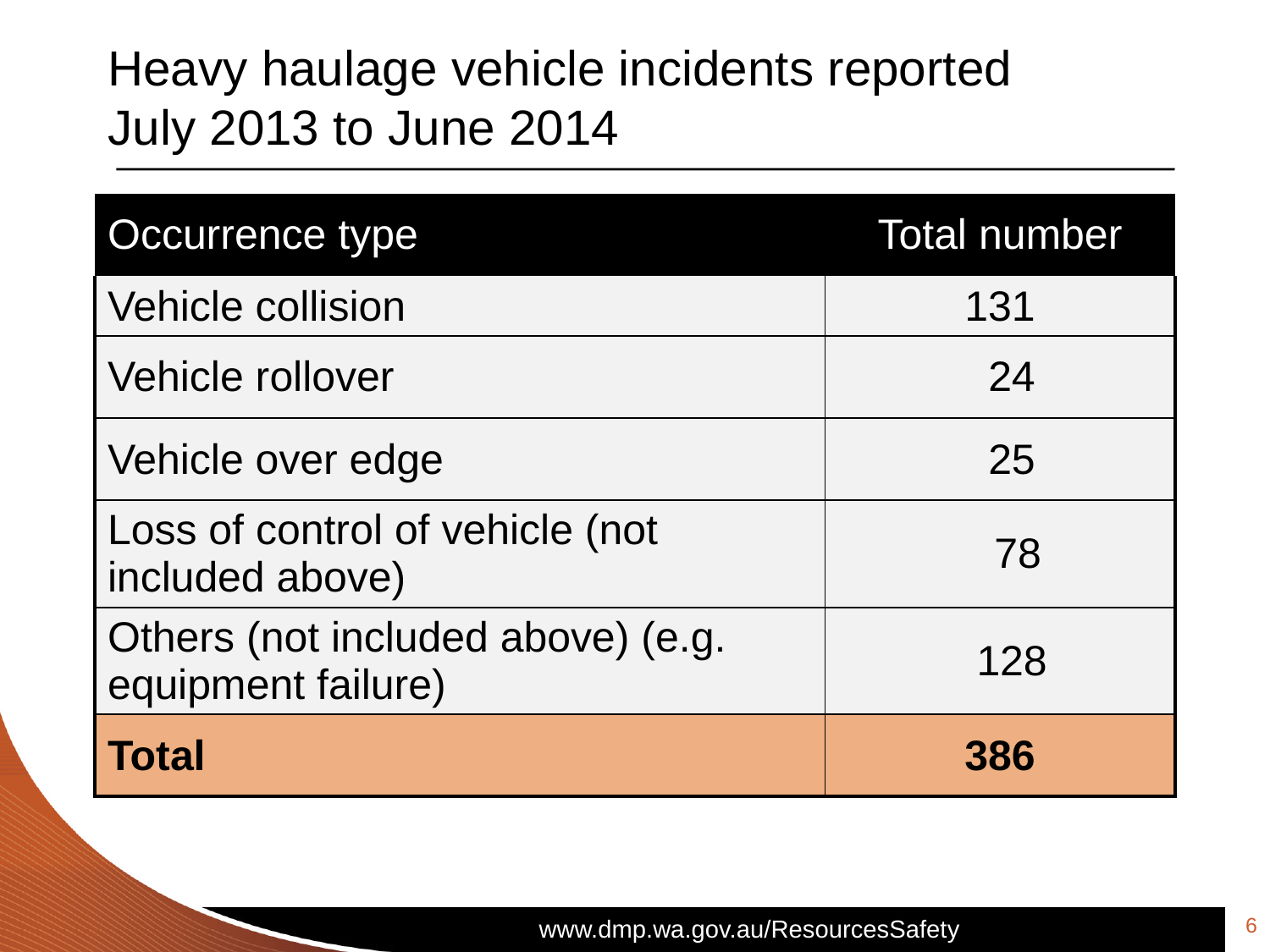

# Heavy haulage vehicle incidents reported July 2013 to June 2014
| Occurrence type | Total number |
| --- | --- |
| Vehicle collision | 131 |
| Vehicle rollover | 24 |
| Vehicle over edge | 25 |
| Loss of control of vehicle (not included above) | 78 |
| Others (not included above) (e.g. equipment failure) | 128 |
| Total | 386 |
6